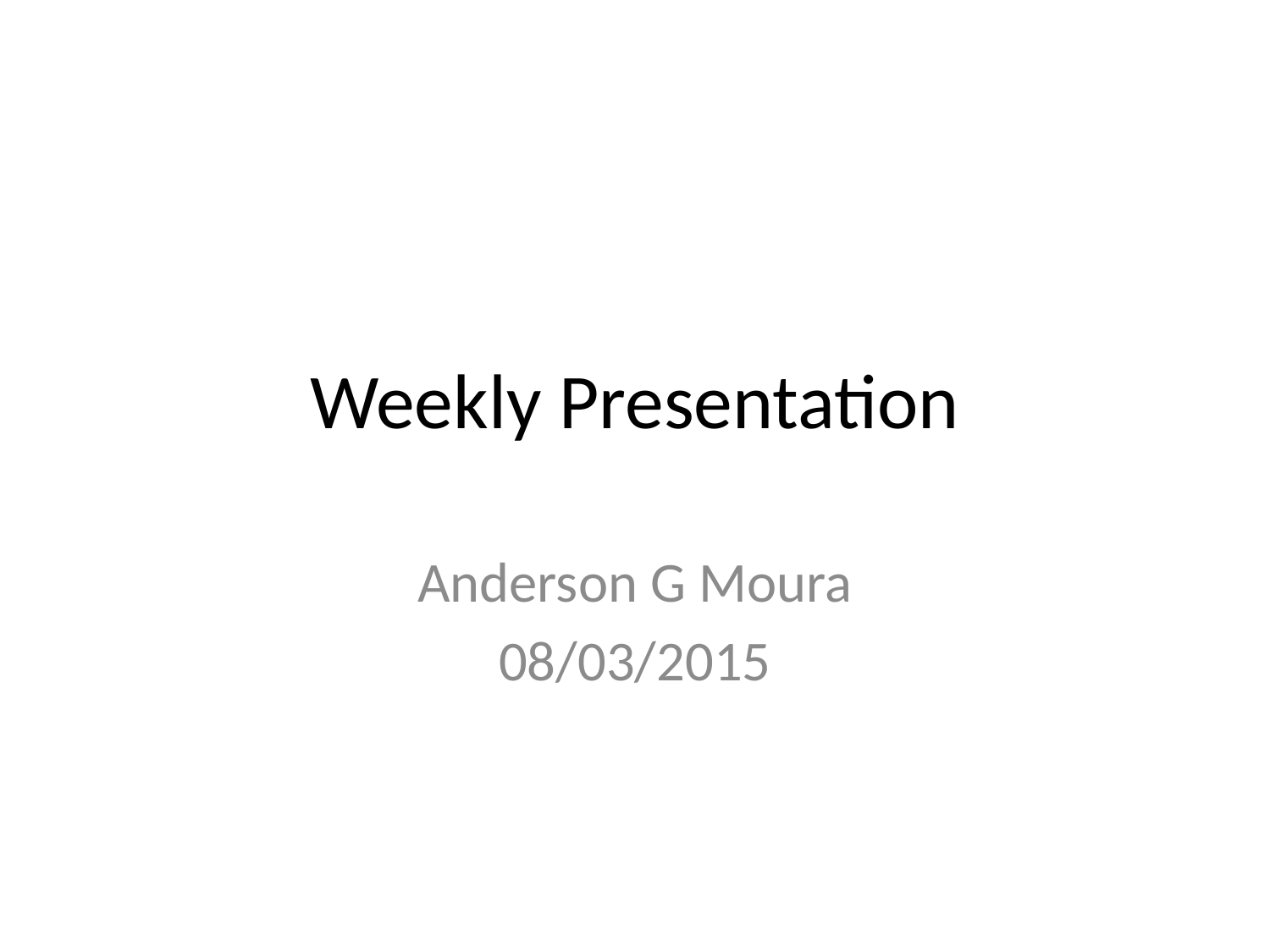

# Weekly Presentation
Anderson G Moura
08/03/2015